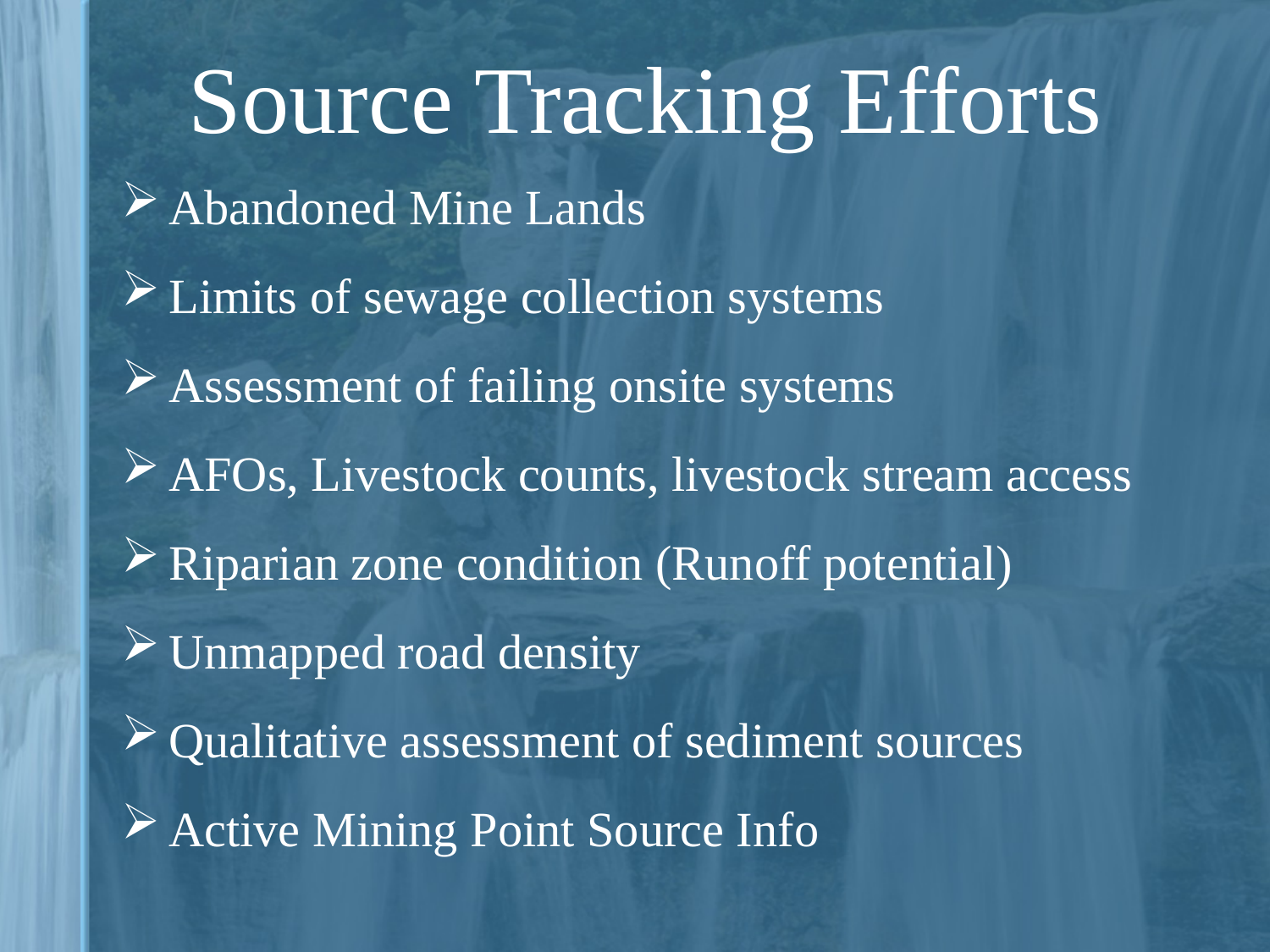

# Source Tracking Efforts
Abandoned Mine Lands

Limits of sewage collection systems

Assessment of failing onsite systems

AFOs, Livestock counts, livestock stream access

Riparian zone condition (Runoff potential)

Unmapped road density

Qualitative assessment of sediment sources

Active Mining Point Source Info